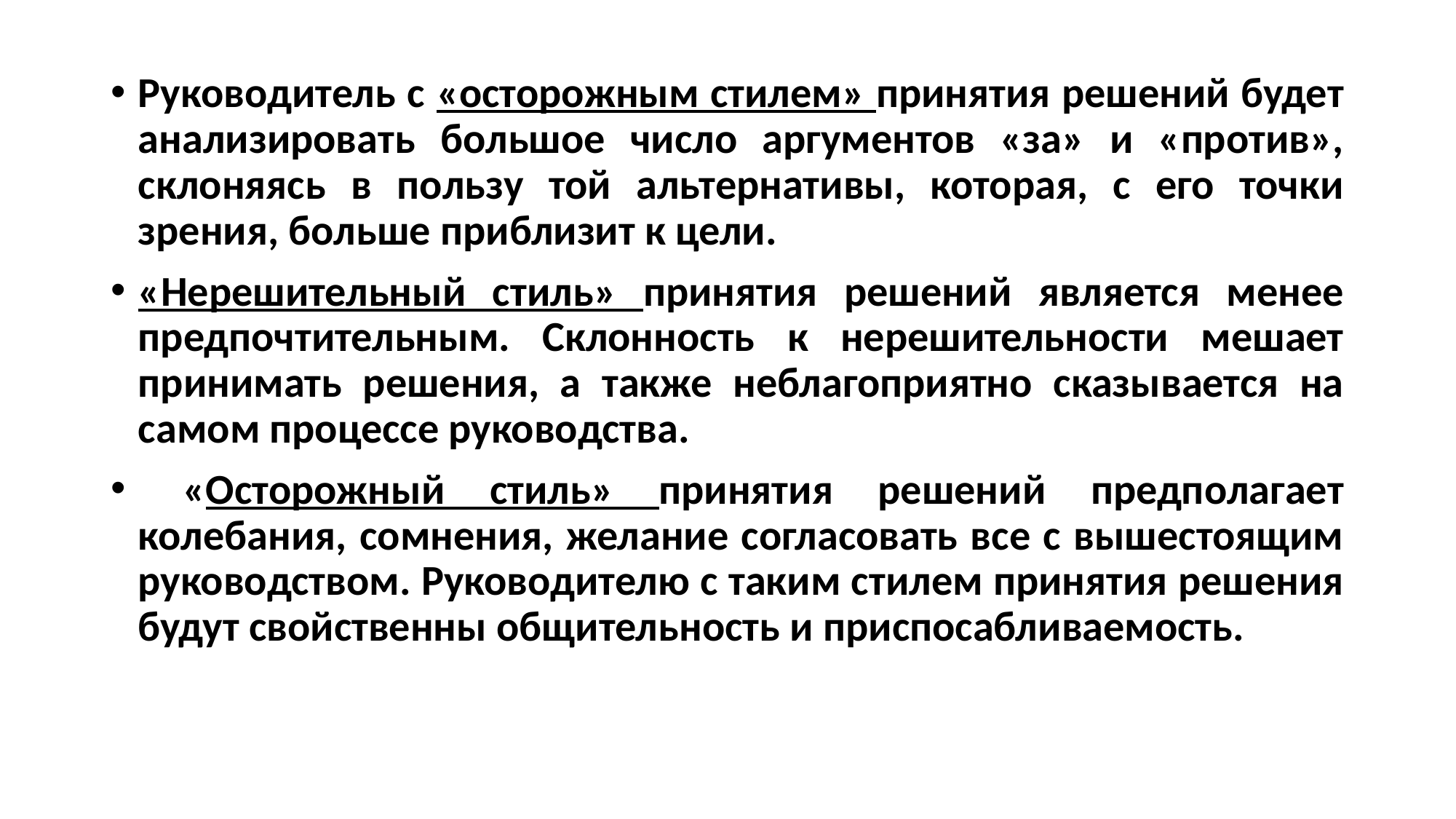

Руководитель с «осторожным стилем» принятия решений будет анализировать большое число аргументов «за» и «против», склоняясь в пользу той альтернативы, которая, с его точки зрения, больше приблизит к цели.
«Нерешительный стиль» принятия решений является менее предпочтительным. Склонность к нерешительности мешает принимать решения, а также неблагоприятно сказывается на самом процессе руководства.
 «Осторожный стиль» принятия решений предполагает колебания, сомнения, желание согласовать все с вышестоящим руководством. Руководителю с таким стилем принятия решения будут свойственны общительность и приспосабливаемость.